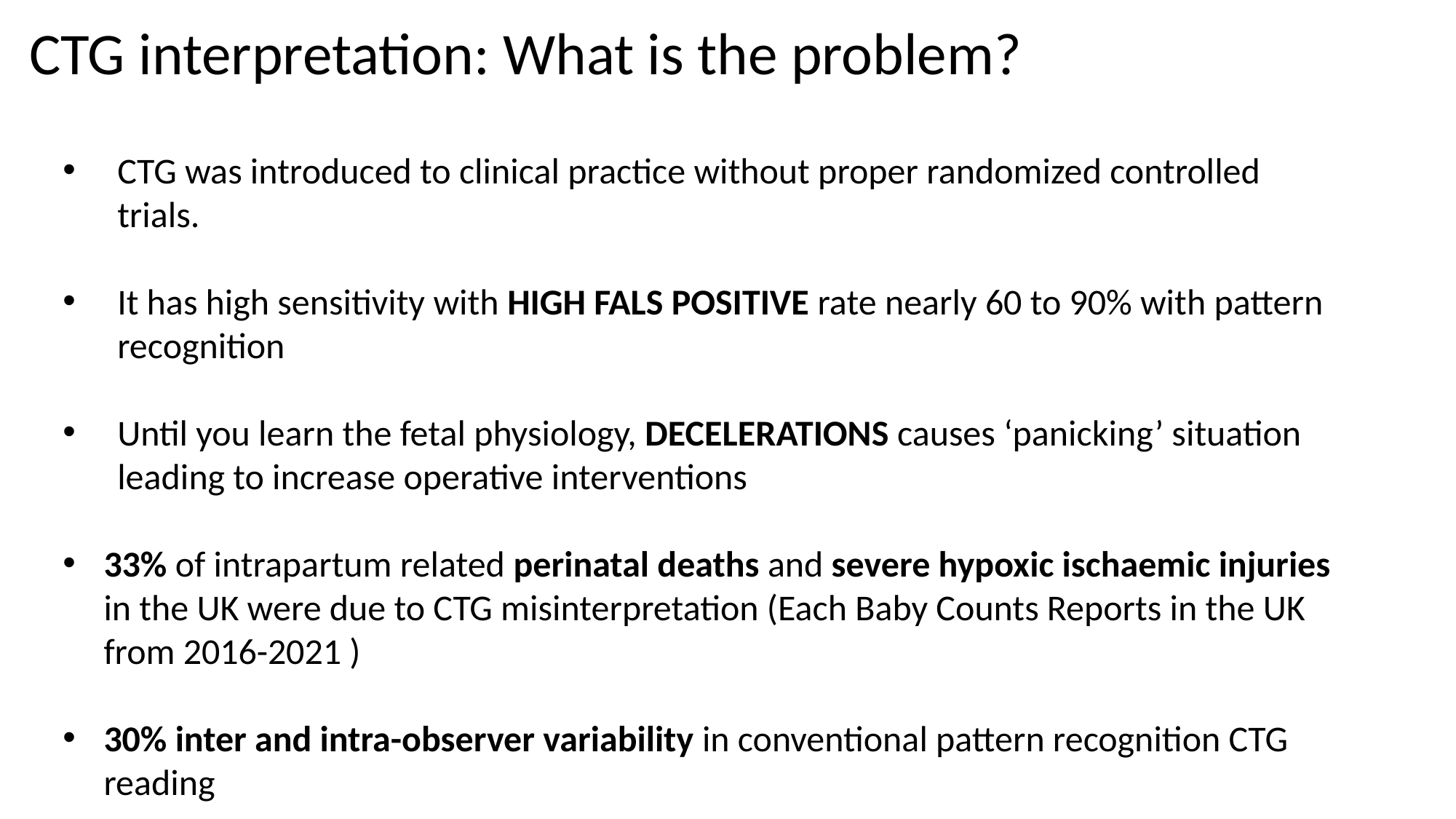

# CTG interpretation: What is the problem?
CTG was introduced to clinical practice without proper randomized controlled trials.

It has high sensitivity with HIGH FALS POSITIVE rate nearly 60 to 90% with pattern recognition

Until you learn the fetal physiology, DECELERATIONS causes ‘panicking’ situation leading to increase operative interventions

33% of intrapartum related perinatal deaths and severe hypoxic ischaemic injuries in the UK were due to CTG misinterpretation (Each Baby Counts Reports in the UK from 2016-2021 )

30% inter and intra-observer variability in conventional pattern recognition CTG reading